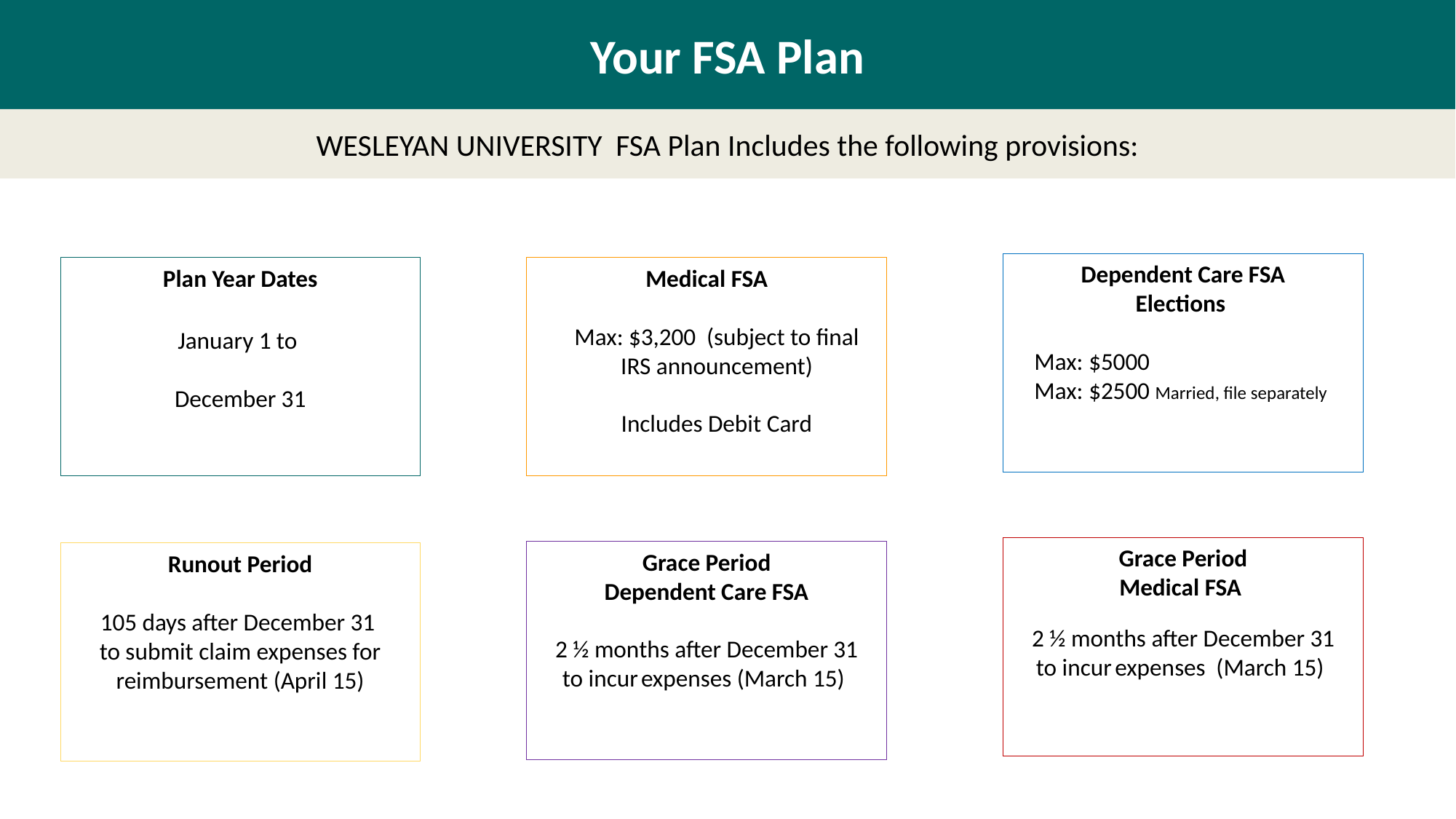

Your FSA Plan
WESLEYAN UNIVERSITY  FSA Plan Includes the following provisions:
Dependent Care FSA
Elections

Max: $5000
Max: $2500 Married, file separately

Plan Year Dates

January 1 to

December 31
Medical FSA

Max: $3,200  (subject to final IRS announcement)

Includes Debit Card
Grace Period
Medical FSA

2 ½ months after December 31
to incur expenses  (March 15)

Grace Period
Dependent Care FSA

2 ½ months after December 31
to incur expenses (March 15)
Runout Period

105 days after December 31
to submit claim expenses for reimbursement (April 15)